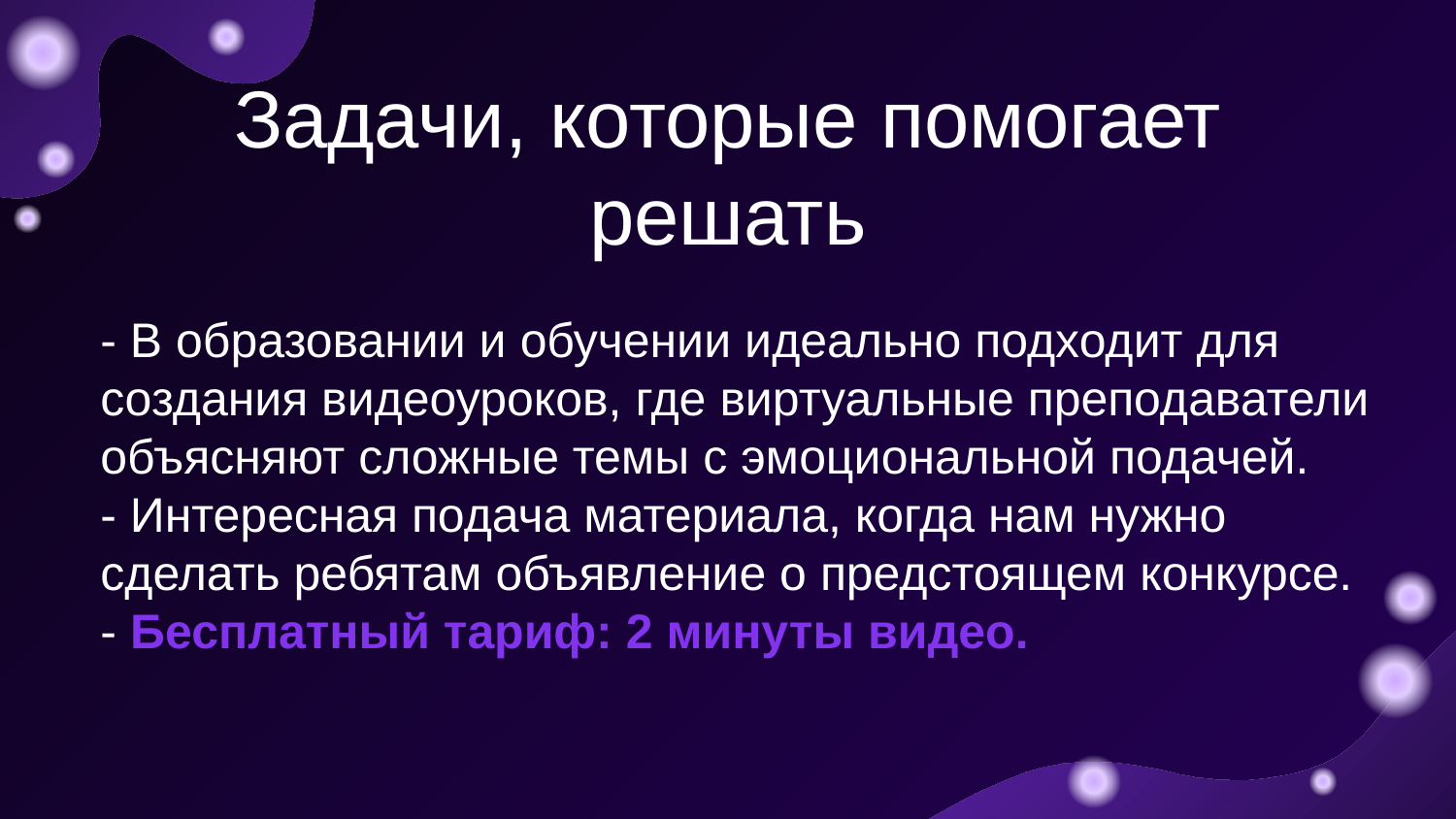

# Задачи, которые помогает решать
- В образовании и обучении идеально подходит для создания видеоуроков, где виртуальные преподаватели объясняют сложные темы с эмоциональной подачей.
- Интересная подача материала, когда нам нужно сделать ребятам объявление о предстоящем конкурсе.
- Бесплатный тариф: 2 минуты видео.